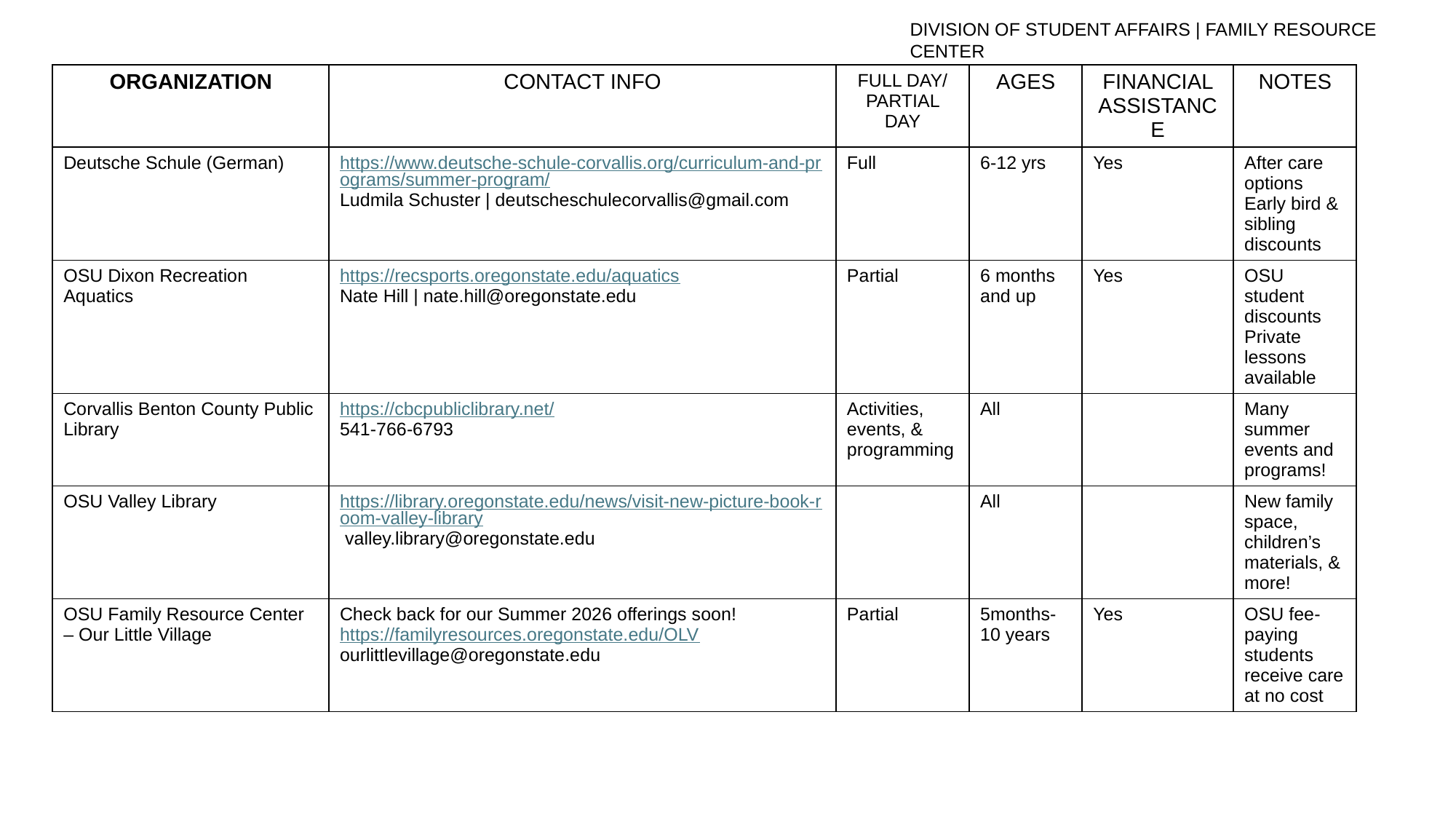

DIVISION OF STUDENT AFFAIRS | FAMILY RESOURCE CENTER
| ORGANIZATION | CONTACT INFO | FULL DAY/ PARTIAL DAY | AGES | FINANCIAL ASSISTANCE | NOTES |
| --- | --- | --- | --- | --- | --- |
| Deutsche Schule (German) | https://www.deutsche-schule-corvallis.org/curriculum-and-programs/summer-program/ Ludmila Schuster | deutscheschulecorvallis@gmail.com | Full | 6-12 yrs | Yes | After care options Early bird & sibling discounts |
| OSU Dixon Recreation Aquatics | https://recsports.oregonstate.edu/aquatics Nate Hill | nate.hill@oregonstate.edu | Partial | 6 months and up | Yes | OSU student discounts Private lessons available |
| Corvallis Benton County Public Library | https://cbcpubliclibrary.net/ 541-766-6793 | Activities, events, & programming | All |  | Many summer events and programs! |
| OSU Valley Library | https://library.oregonstate.edu/news/visit-new-picture-book-room-valley-library valley.library@oregonstate.edu |  | All |  | New family space, children’s materials, & more! |
| OSU Family Resource Center – Our Little Village | Check back for our Summer 2026 offerings soon! https://familyresources.oregonstate.edu/OLV ourlittlevillage@oregonstate.edu | Partial | 5months- 10 years | Yes | OSU fee-paying students receive care at no cost |